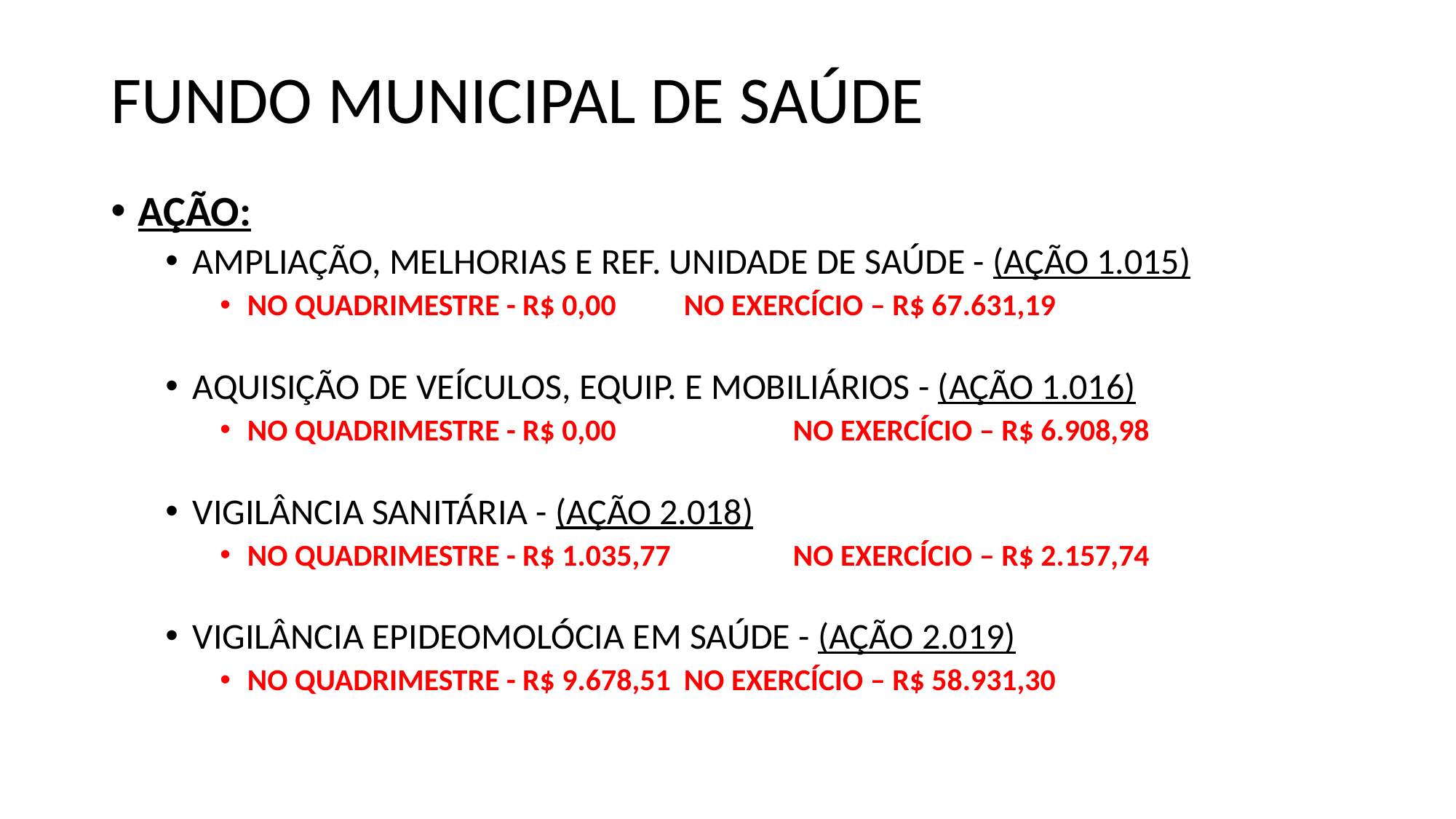

# FUNDO MUNICIPAL DE SAÚDE
AÇÃO:
AMPLIAÇÃO, MELHORIAS E REF. UNIDADE DE SAÚDE - (AÇÃO 1.015)
NO QUADRIMESTRE - R$ 0,00        	NO EXERCÍCIO – R$ 67.631,19

AQUISIÇÃO DE VEÍCULOS, EQUIP. E MOBILIÁRIOS - (AÇÃO 1.016)
NO QUADRIMESTRE - R$ 0,00          	NO EXERCÍCIO – R$ 6.908,98

VIGILÂNCIA SANITÁRIA - (AÇÃO 2.018)
NO QUADRIMESTRE - R$ 1.035,77             	NO EXERCÍCIO – R$ 2.157,74

VIGILÂNCIA EPIDEOMOLÓCIA EM SAÚDE - (AÇÃO 2.019)
NO QUADRIMESTRE - R$ 9.678,51	NO EXERCÍCIO – R$ 58.931,30